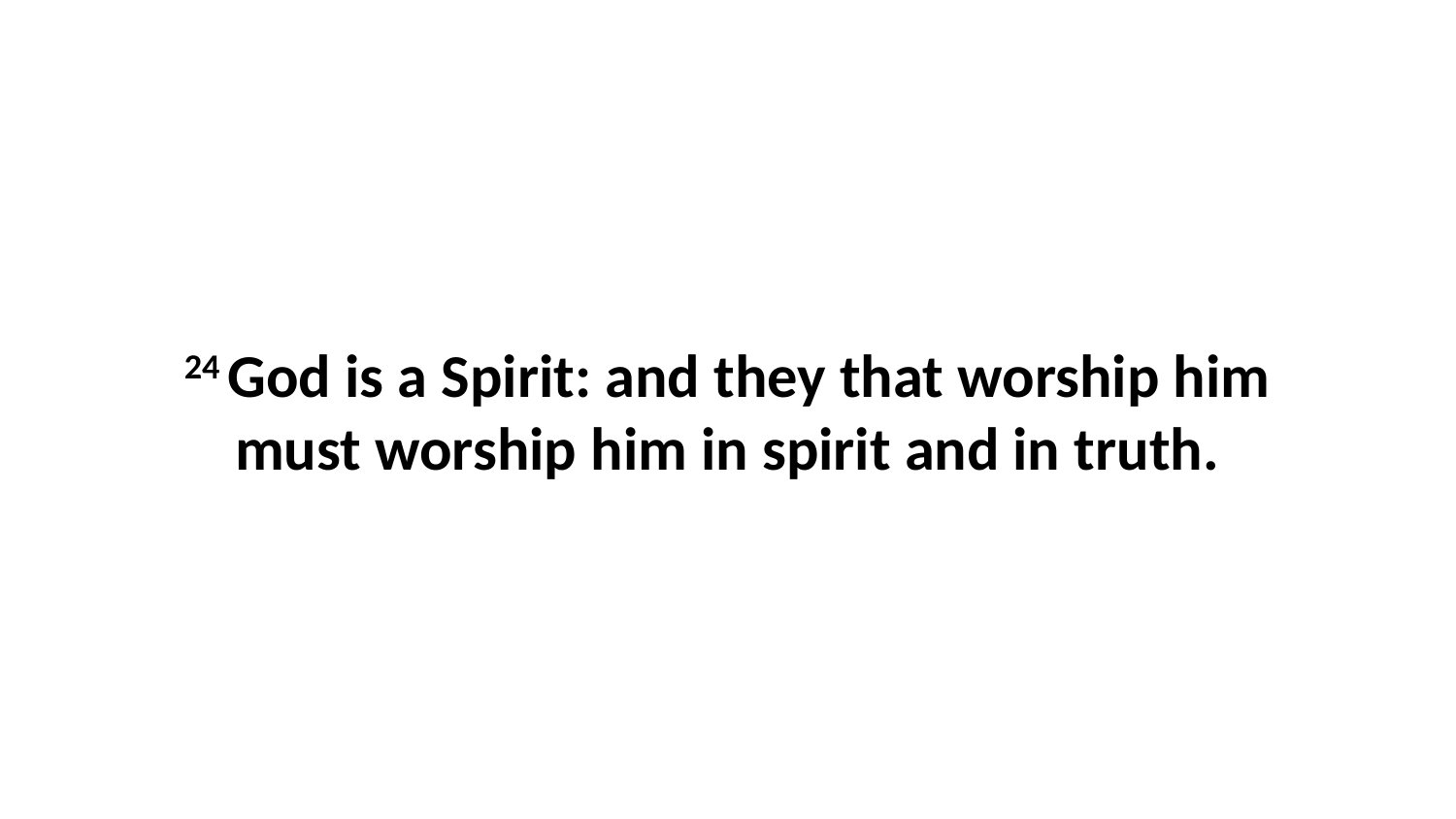

24 God is a Spirit: and they that worship him must worship him in spirit and in truth.